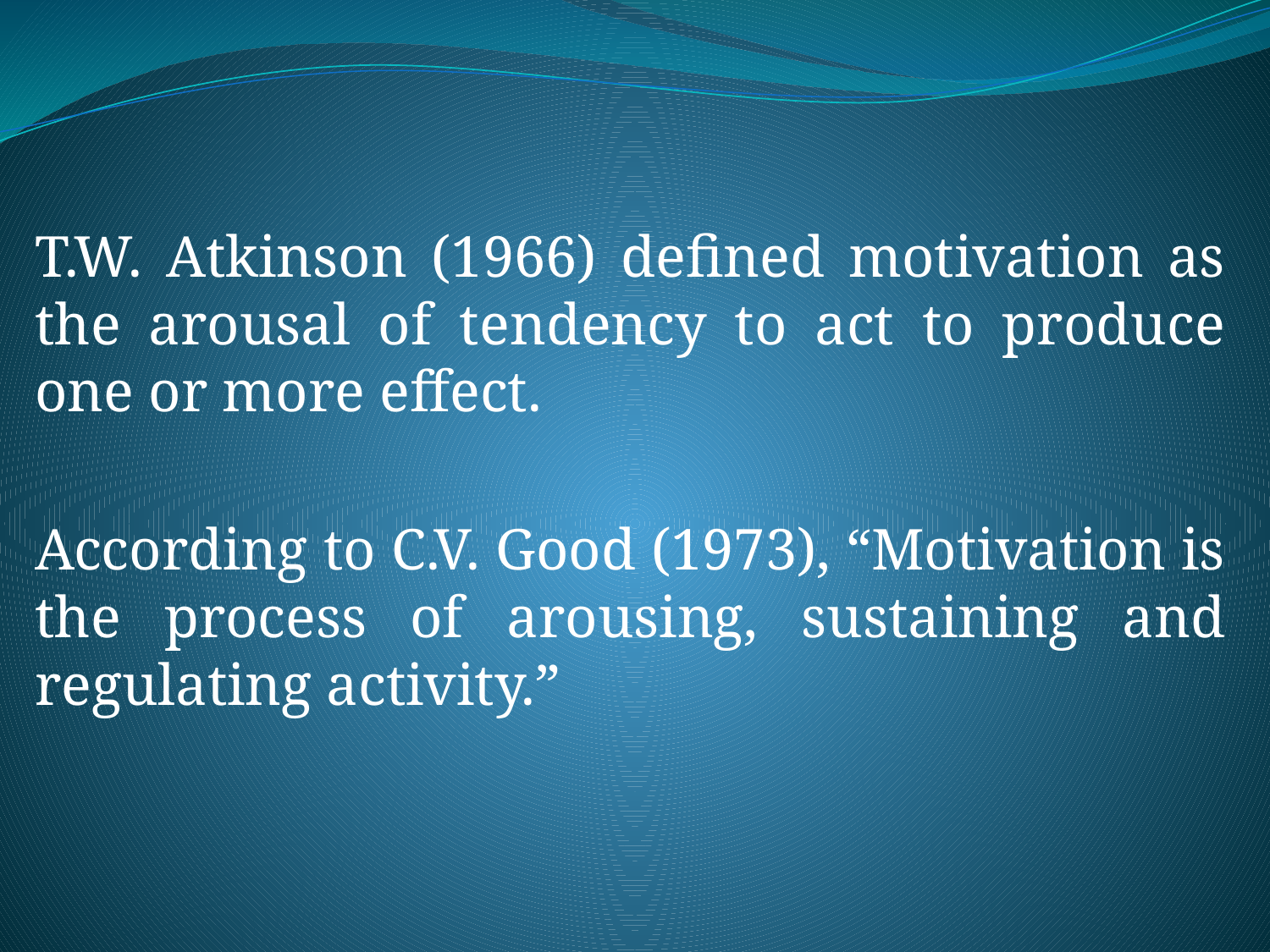

#

T.W. Atkinson (1966) defined motivation as the arousal of tendency to act to produce one or more effect.

According to C.V. Good (1973), “Motivation is the process of arousing, sustaining and regulating activity.”